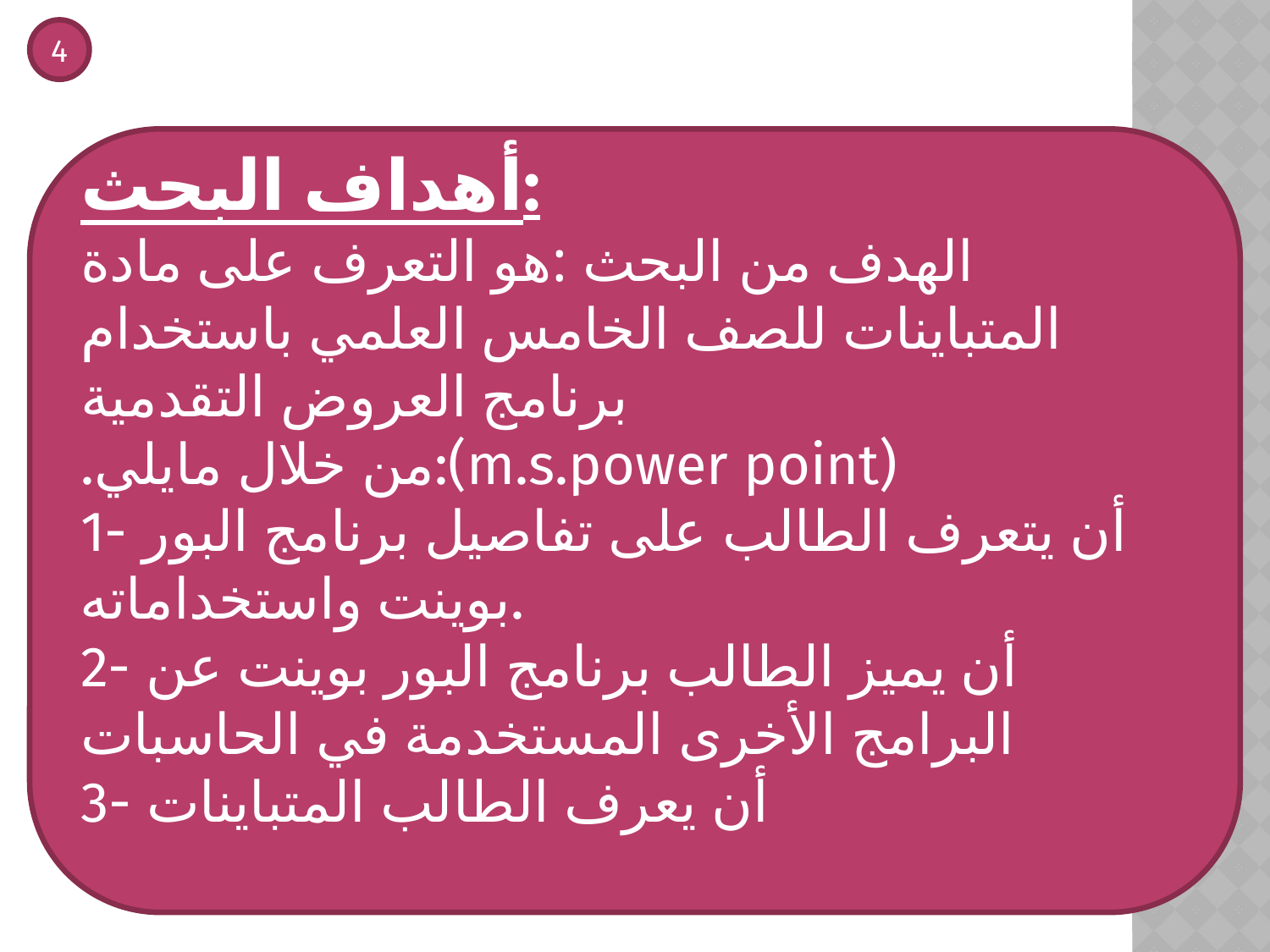

4
أهداف البحث:
الهدف من البحث :هو التعرف على مادة المتباينات للصف الخامس العلمي باستخدام برنامج العروض التقدمية
.من خلال مايلي:(m.s.power point)
1- أن يتعرف الطالب على تفاصيل برنامج البور بوينت واستخداماته.
2- أن يميز الطالب برنامج البور بوينت عن البرامج الأخرى المستخدمة في الحاسبات
3- أن يعرف الطالب المتباينات